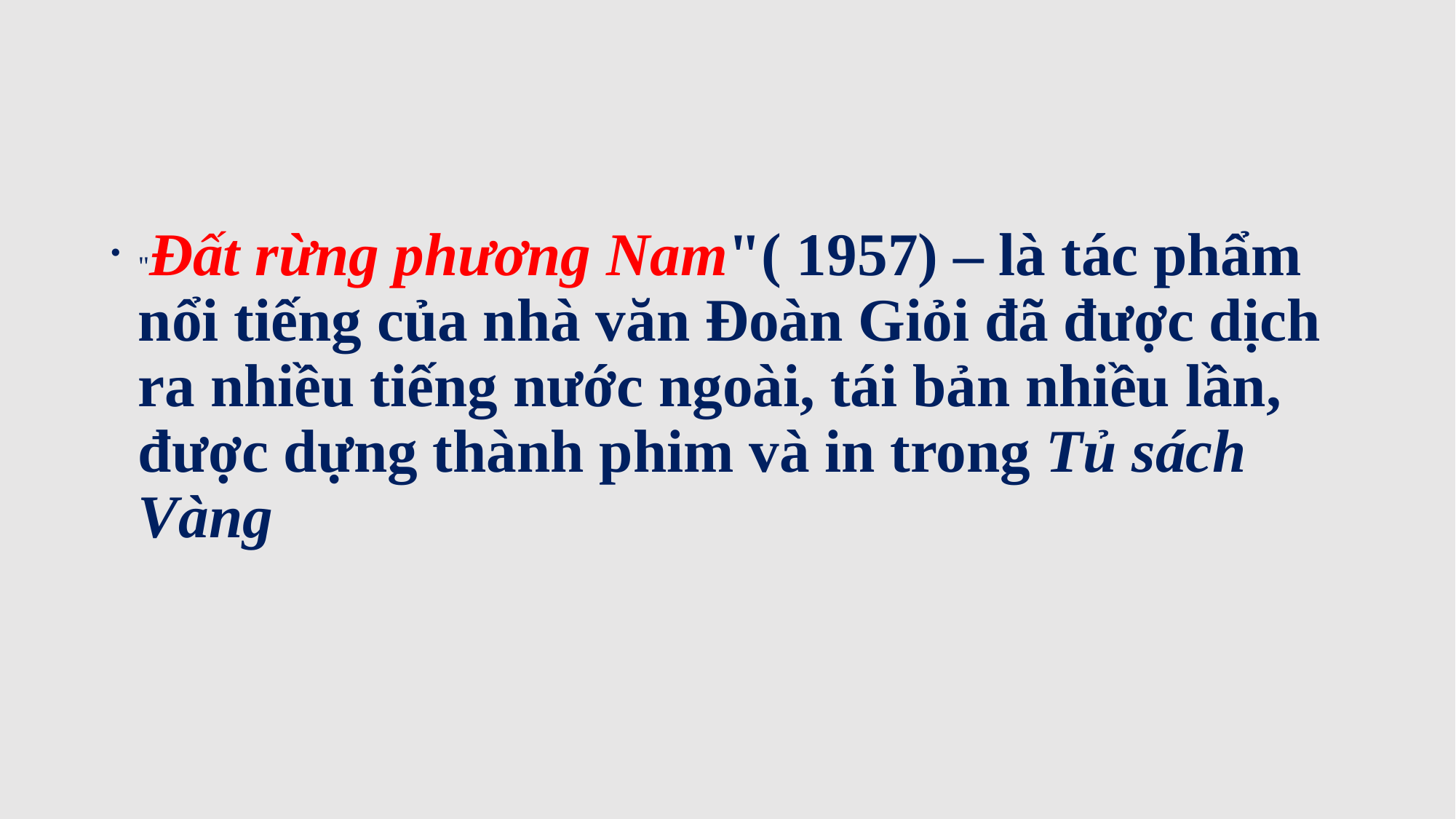

"Đất rừng phương Nam"( 1957) – là tác phẩm nổi tiếng của nhà văn Đoàn Giỏi đã được dịch ra nhiều tiếng nước ngoài, tái bản nhiều lần, được dựng thành phim và in trong Tủ sách Vàng